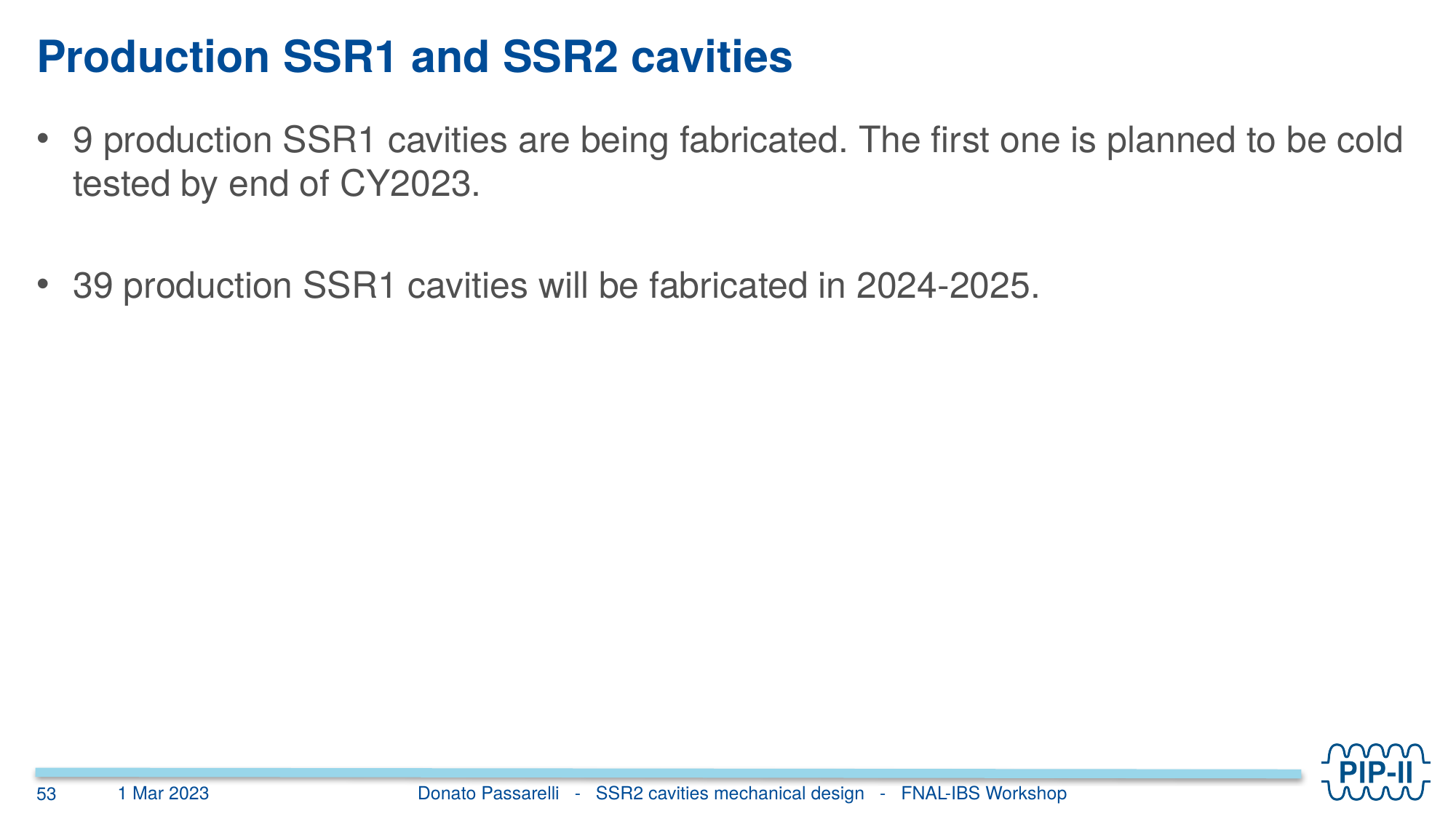

# Production SSR1 and SSR2 cavities
9 production SSR1 cavities are being fabricated. The first one is planned to be cold tested by end of CY2023.

39 production SSR1 cavities will be fabricated in 2024-2025.

Donato Passarelli   -   SSR2 cavities mechanical design   -   FNAL-IBS Workshop
1 Mar 2023
53